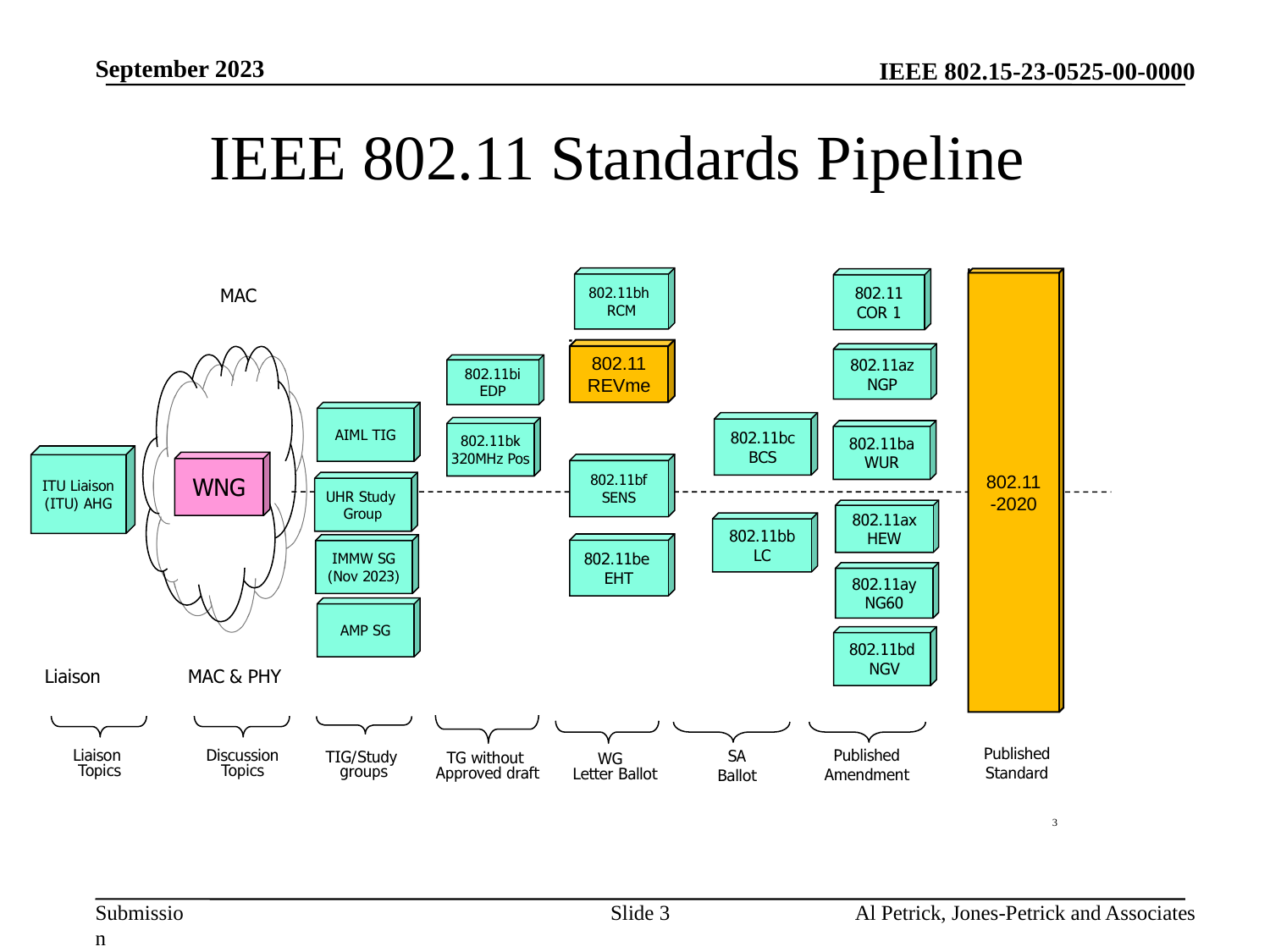

September 2023
# IEEE 802.11 Standards Pipeline
802.11bh
RCM
802.11
-2020
802.11
COR 1
MAC
802.11
REVme
802.11az
NGP

802.11bi
EDP
AIML TIG
802.11bc
BCS
802.11bk
320MHz Pos
802.11ba
WUR
ITU Liaison
(ITU) AHG
WNG
802.11bf
SENS
UHR Study
Group

802.11ax
HEW
802.11bb
LC
802.11be
EHT
IMMW SG
(Nov 2023)
802.11ay
NG60
AMP SG
802.11bd
 NGV
Liaison
MAC & PHY

Published
Standard
Published
Amendment
SA
Ballot
Liaison  Topics
Discussion Topics
TIG/Study
groups
TG without
Approved draft
WG
Letter Ballot
3
Slide 3
Al Petrick, Jones-Petrick and Associates